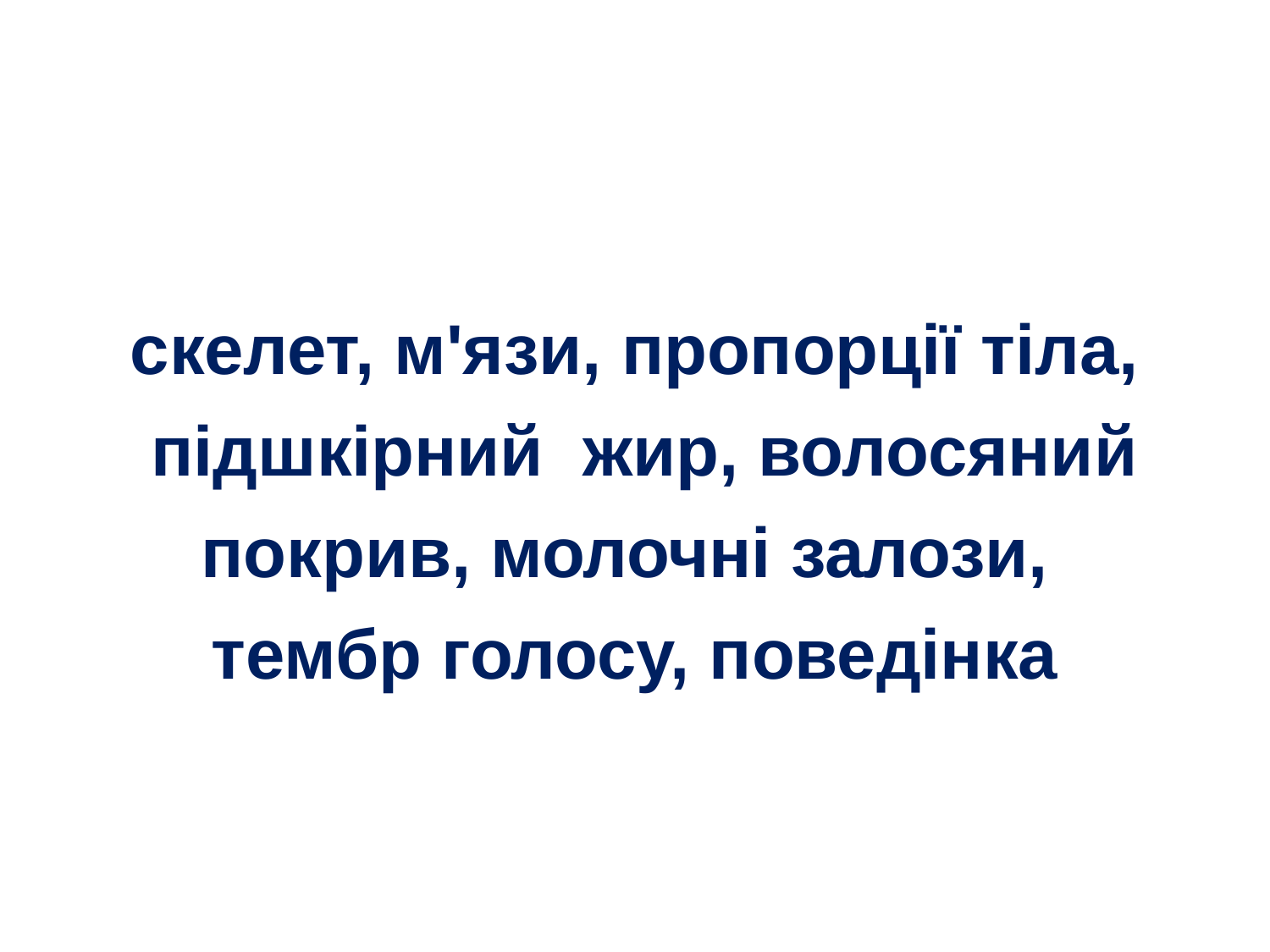

# скелет, м'язи, пропорції тіла, підшкірний  жир, волосяний покрив, молочні залози, тембр голосу, поведінка